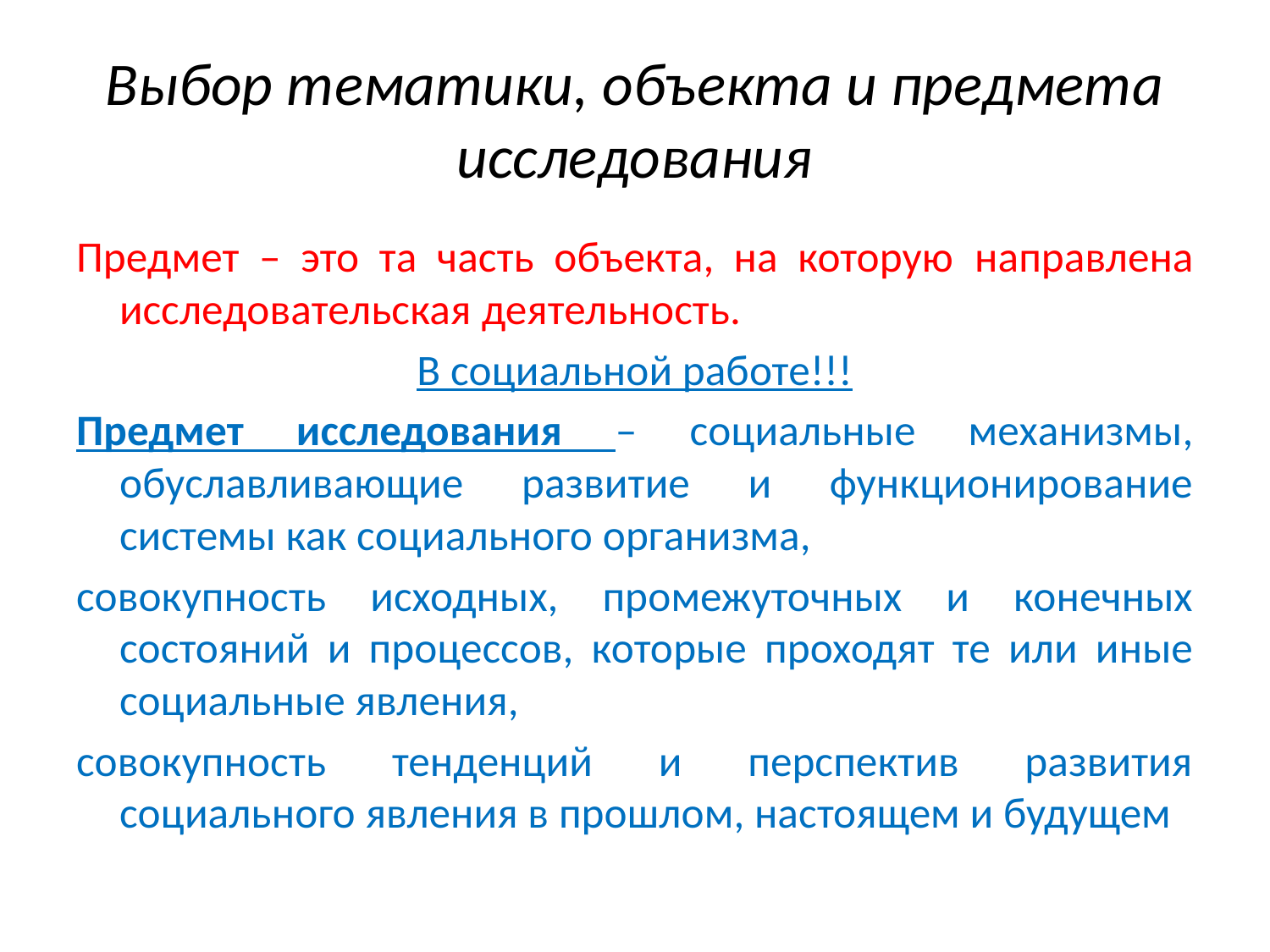

# Выбор тематики, объекта и предмета исследования
Предмет – это та часть объекта, на которую направлена исследовательская деятельность.
В социальной работе!!!
Предмет исследования – социальные механизмы, обуславливающие развитие и функционирование системы как социального организма,
совокупность исходных, промежуточных и конечных состояний и процессов, которые проходят те или иные социальные явления,
совокупность тенденций и перспектив развития социального явления в прошлом, настоящем и будущем